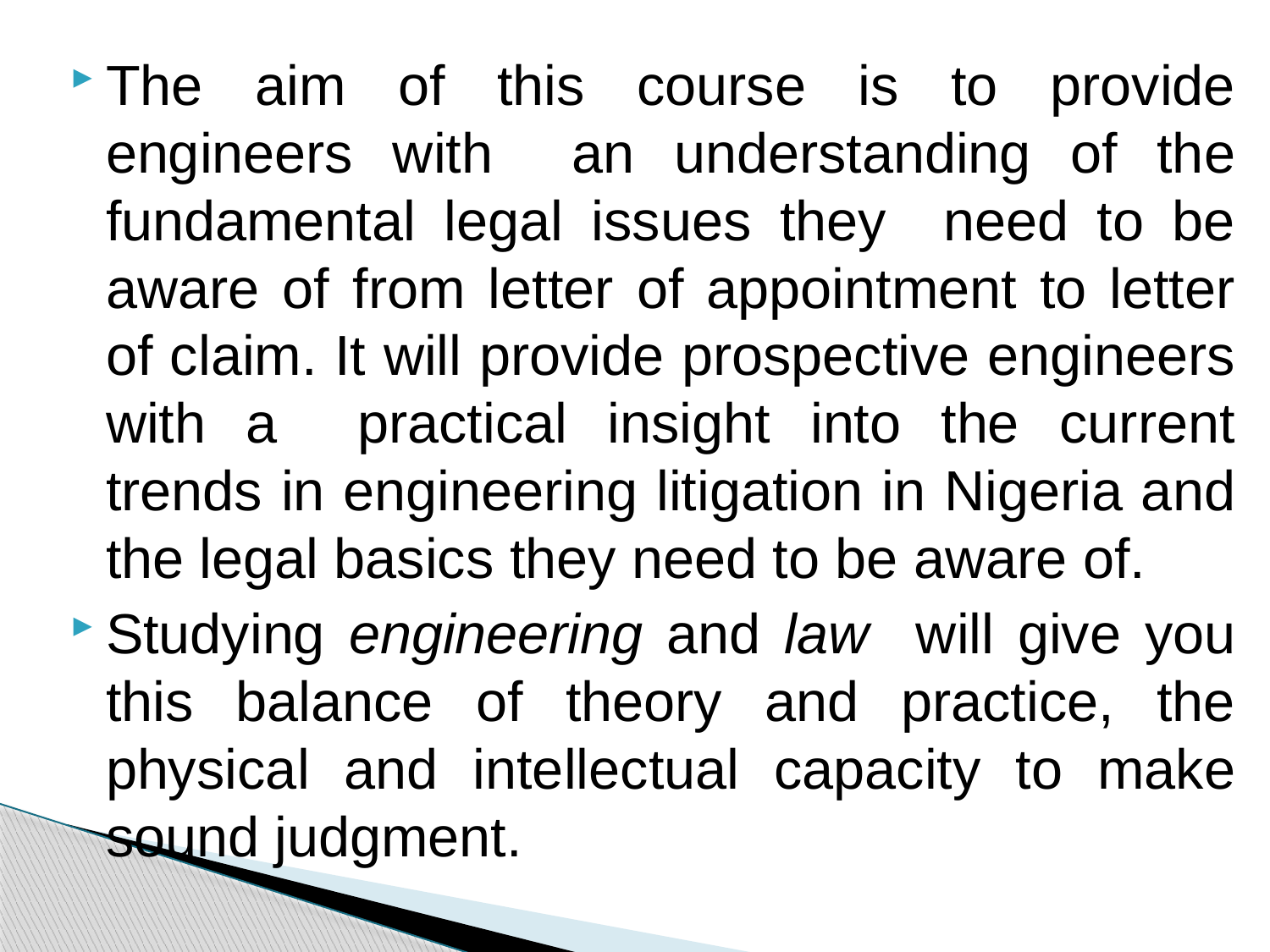

The aim of this course is to provide engineers with  an understanding of the fundamental legal issues they  need to be aware of from letter of appointment to letter of claim. It will provide prospective engineers with a  practical insight into the current trends in engineering litigation in Nigeria and the legal basics they need to be aware of.
Studying engineering and law  will give you this balance of theory and practice, the physical and intellectual capacity to make sound judgment.